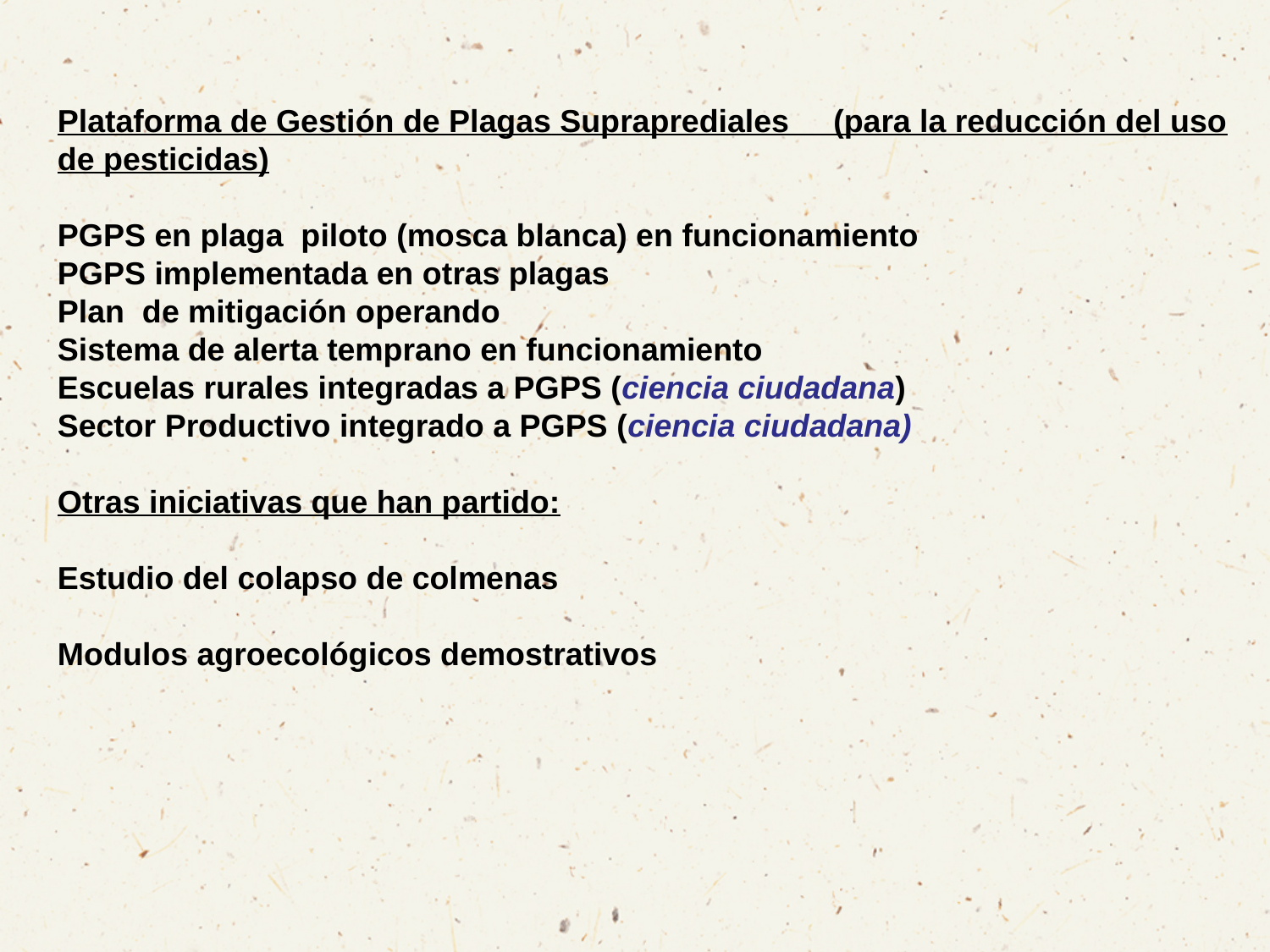

Plataforma de Gestión de Plagas Supraprediales     (para la reducción del uso de pesticidas)

PGPS en plaga  piloto (mosca blanca) en funcionamiento
PGPS implementada en otras plagas
Plan  de mitigación operando
Sistema de alerta temprano en funcionamiento
Escuelas rurales integradas a PGPS (ciencia ciudadana)
Sector Productivo integrado a PGPS (ciencia ciudadana)

Otras iniciativas que han partido:

Estudio del colapso de colmenas

Modulos agroecológicos demostrativos